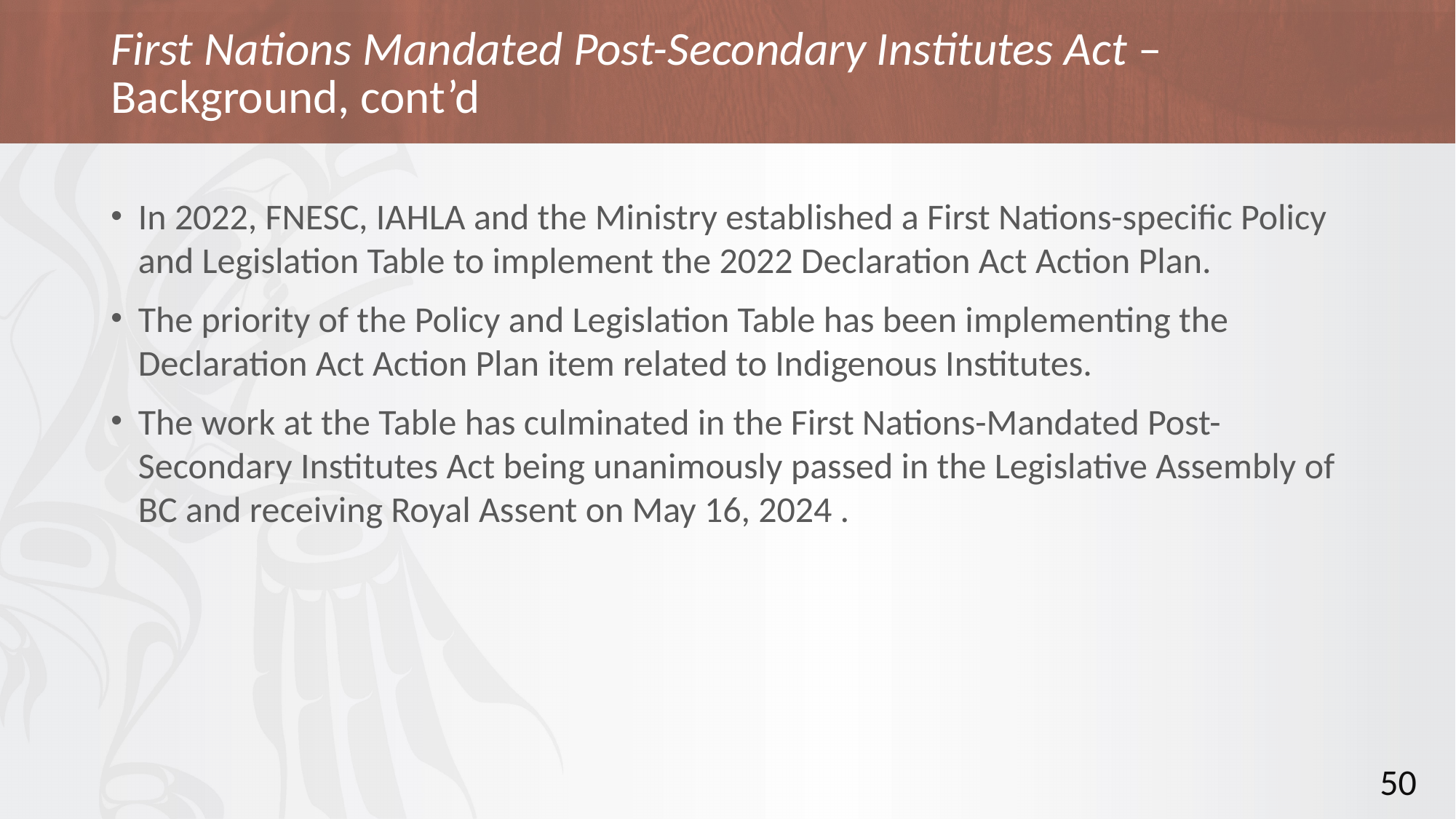

# First Nations Mandated Post-Secondary Institutes Act – Background, cont’d
In 2022, FNESC, IAHLA and the Ministry established a First Nations-specific Policy and Legislation Table to implement the 2022 Declaration Act Action Plan.
The priority of the Policy and Legislation Table has been implementing the Declaration Act Action Plan item related to Indigenous Institutes.
The work at the Table has culminated in the First Nations-Mandated Post-Secondary Institutes Act being unanimously passed in the Legislative Assembly of BC and receiving Royal Assent on May 16, 2024 .

50